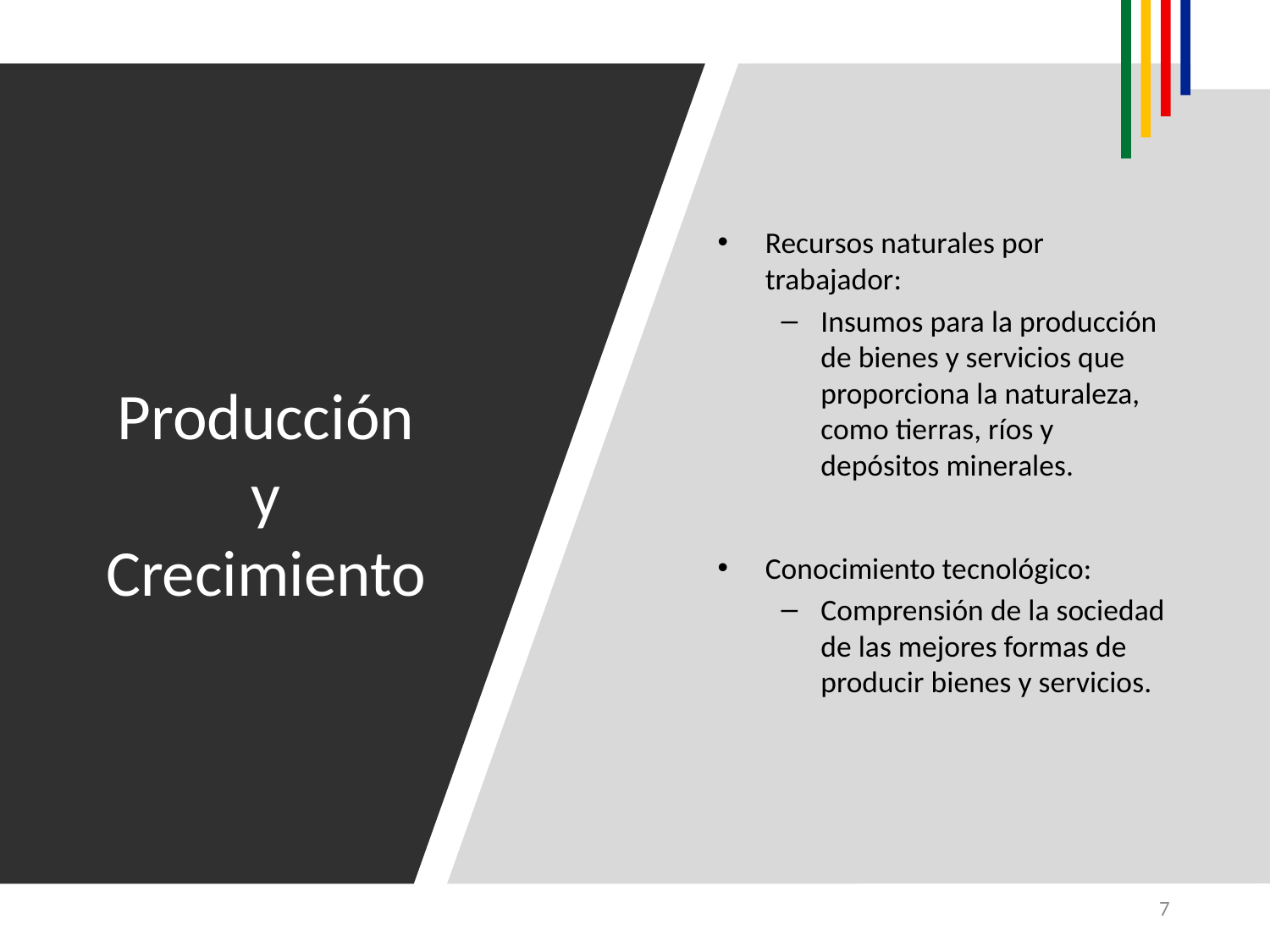

Recursos naturales por trabajador:
Insumos para la producción de bienes y servicios que proporciona la naturaleza, como tierras, ríos y depósitos minerales.

Conocimiento tecnológico:
Comprensión de la sociedad de las mejores formas de producir bienes y servicios.

# Producción y Crecimiento
7